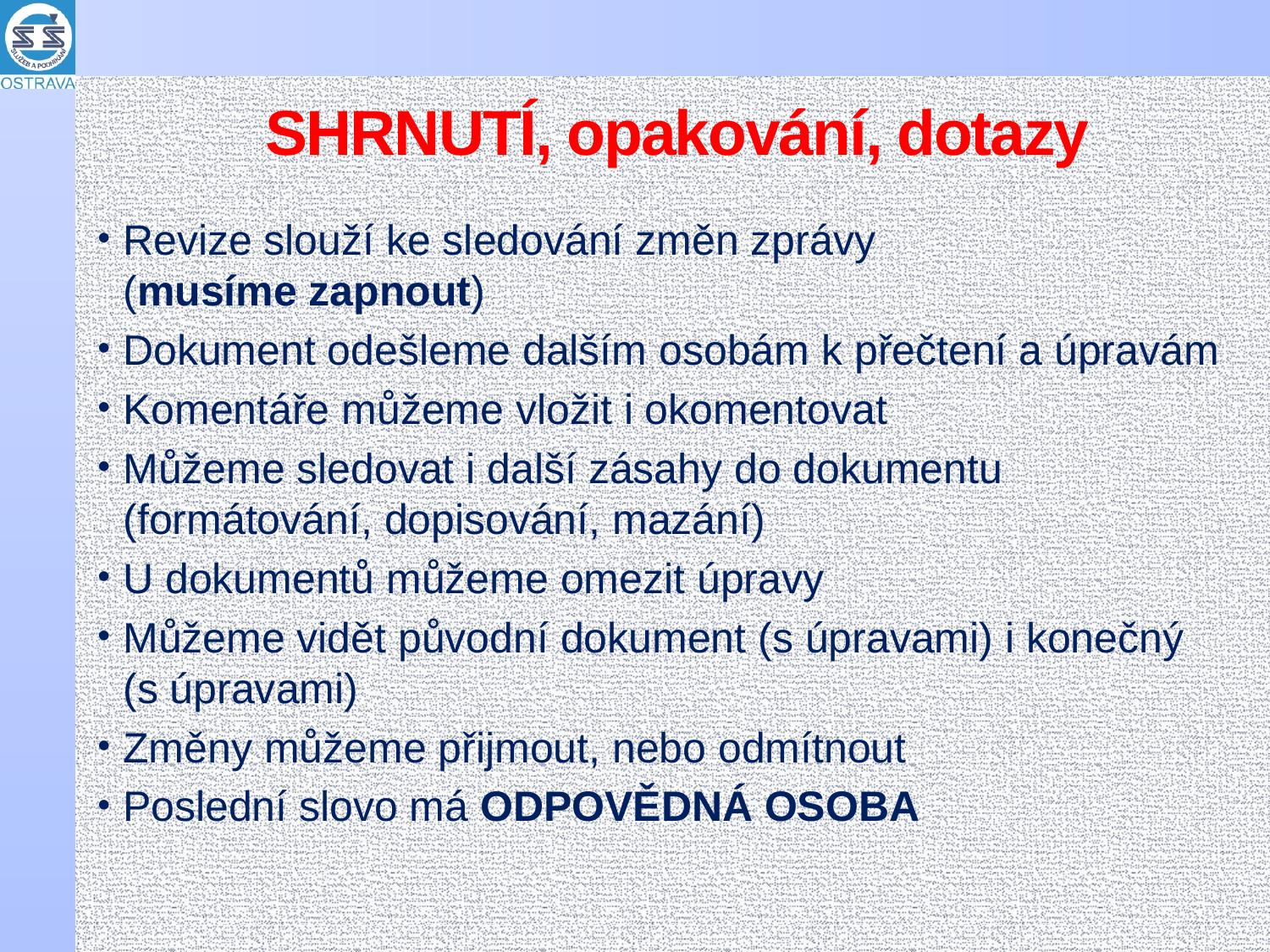

# SHRNUTÍ, opakování, dotazy
Revize slouží ke sledování změn zprávy                (musíme zapnout)
Dokument odešleme dalším osobám k přečtení a úpravám
Komentáře můžeme vložit i okomentovat
Můžeme sledovat i další zásahy do dokumentu (formátování, dopisování, mazání)
U dokumentů můžeme omezit úpravy
Můžeme vidět původní dokument (s úpravami) i konečný (s úpravami)
Změny můžeme přijmout, nebo odmítnout
Poslední slovo má ODPOVĚDNÁ OSOBA